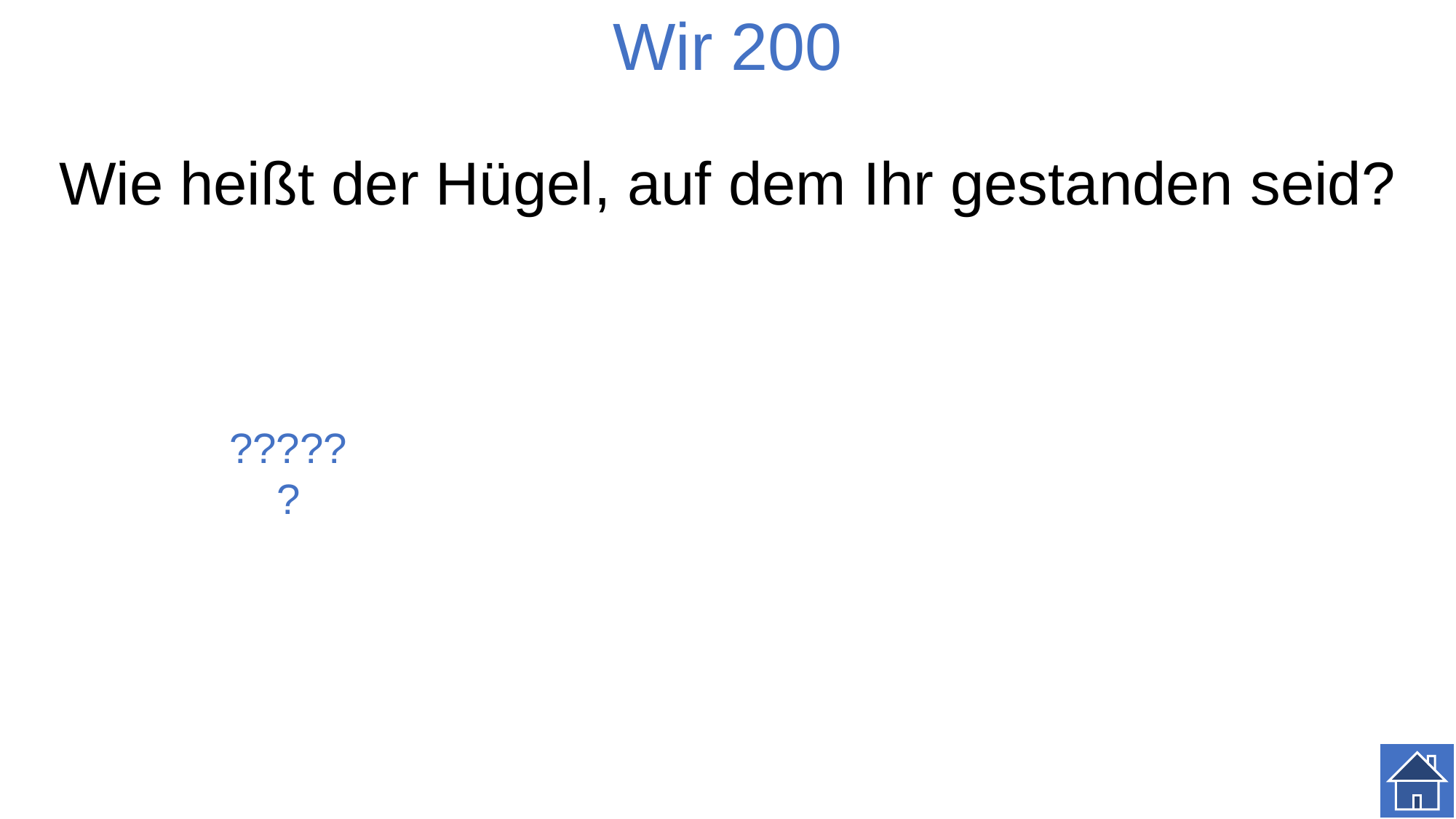

# Wir 200
Wie heißt der Hügel, auf dem Ihr gestanden seid?
??????